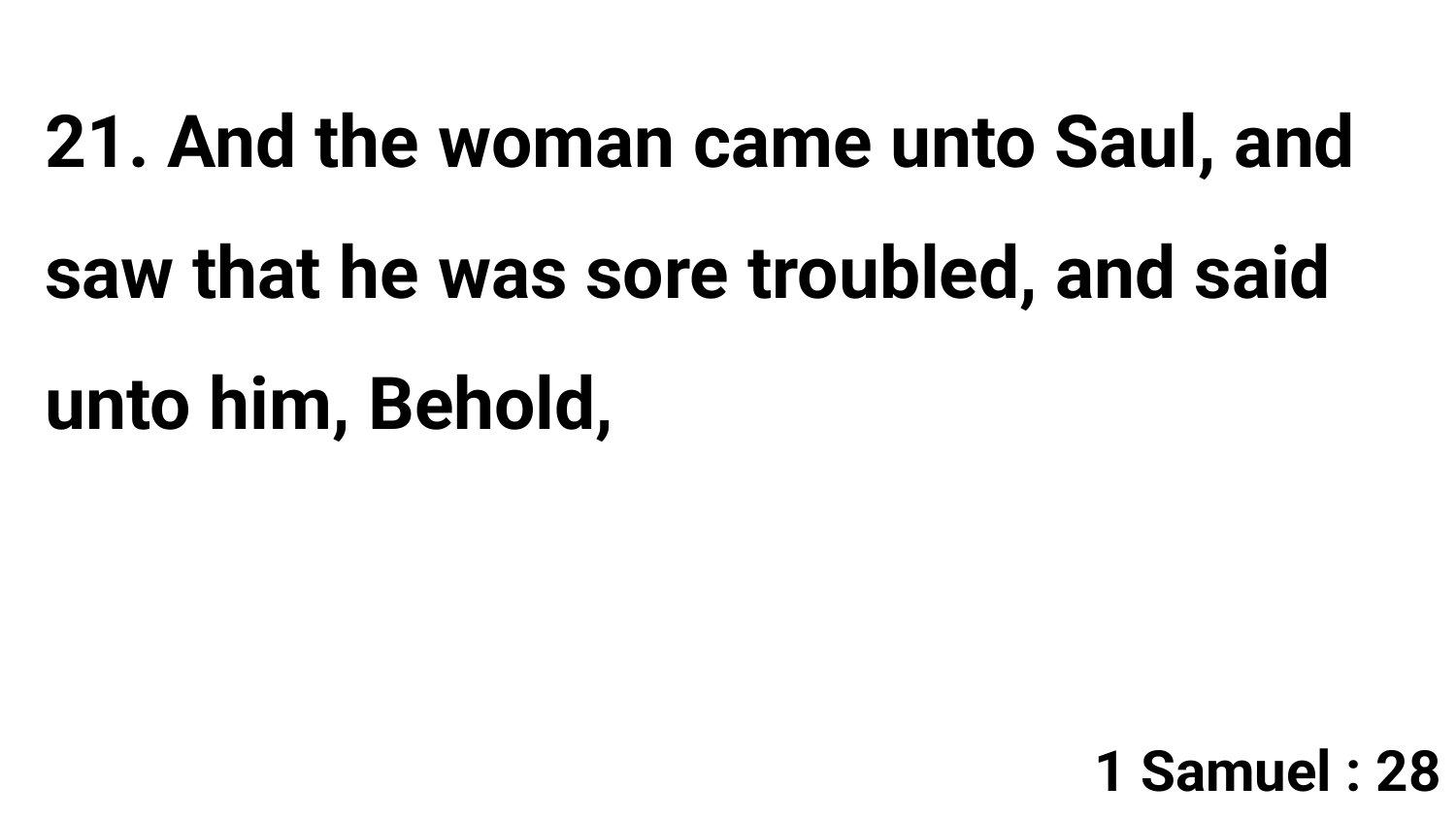

21. And the woman came unto Saul, and saw that he was sore troubled, and said unto him, Behold,
1 Samuel : 28